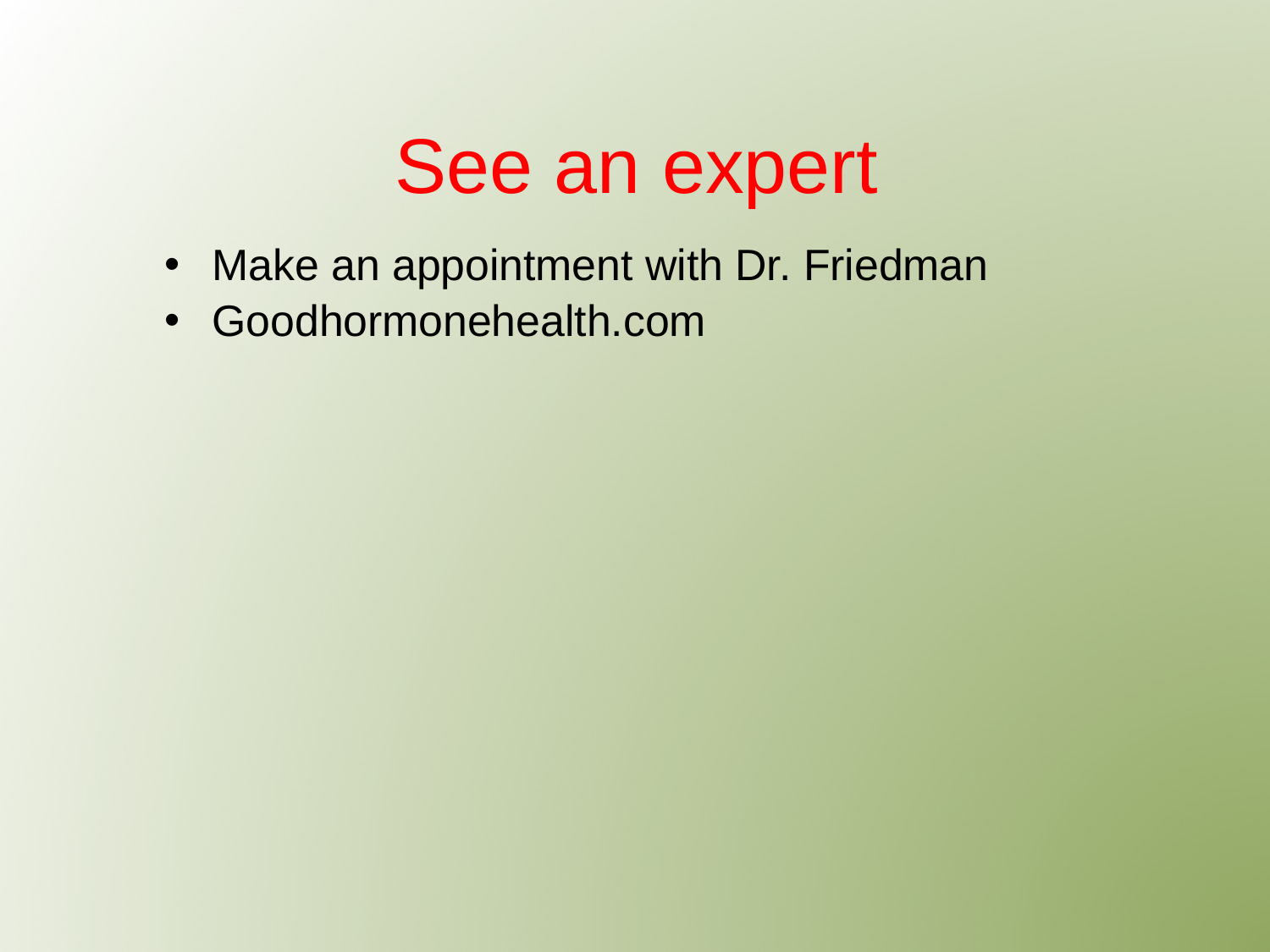

# See an expert
Make an appointment with Dr. Friedman
Goodhormonehealth.com